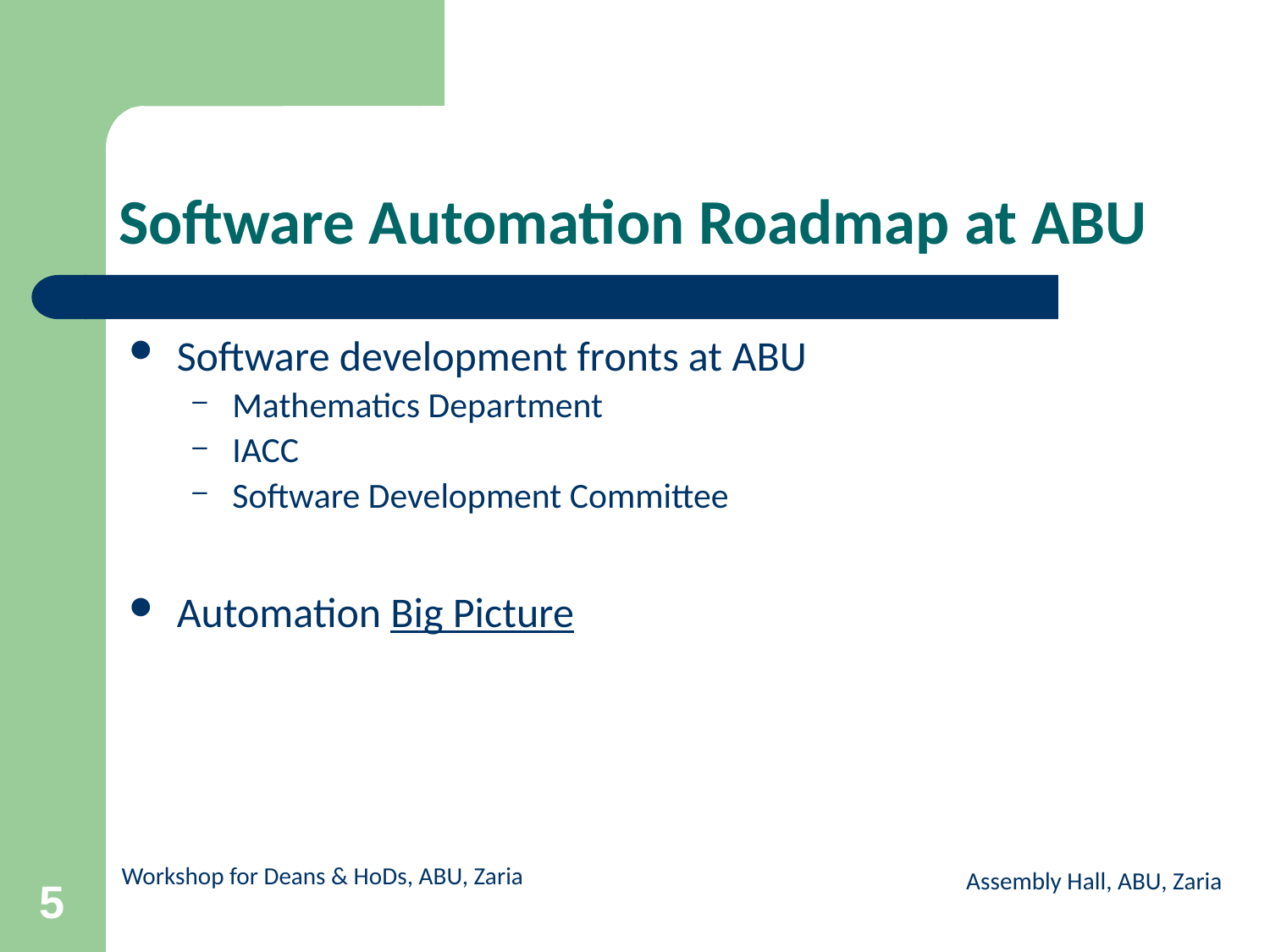

# Software Automation Roadmap at ABU
Software development fronts at ABU
Mathematics Department
IACC
Software Development Committee

Automation Big Picture

Assembly Hall, ABU, Zaria
5
Workshop for Deans & HoDs, ABU, Zaria